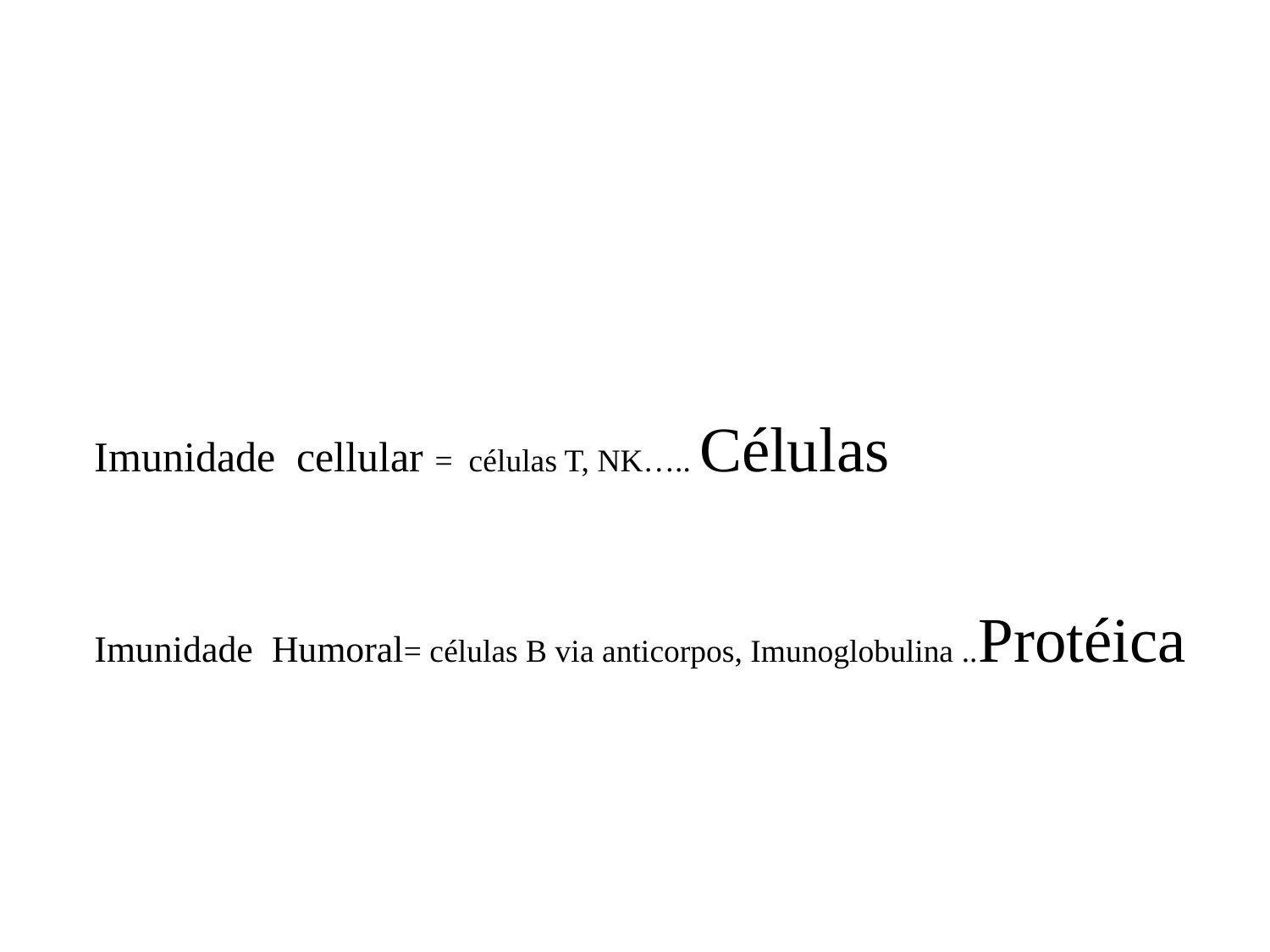

Imunidade  cellular =  células T, NK….. Células

Imunidade  Humoral= células B via anticorpos, Imunoglobulina ..Protéica